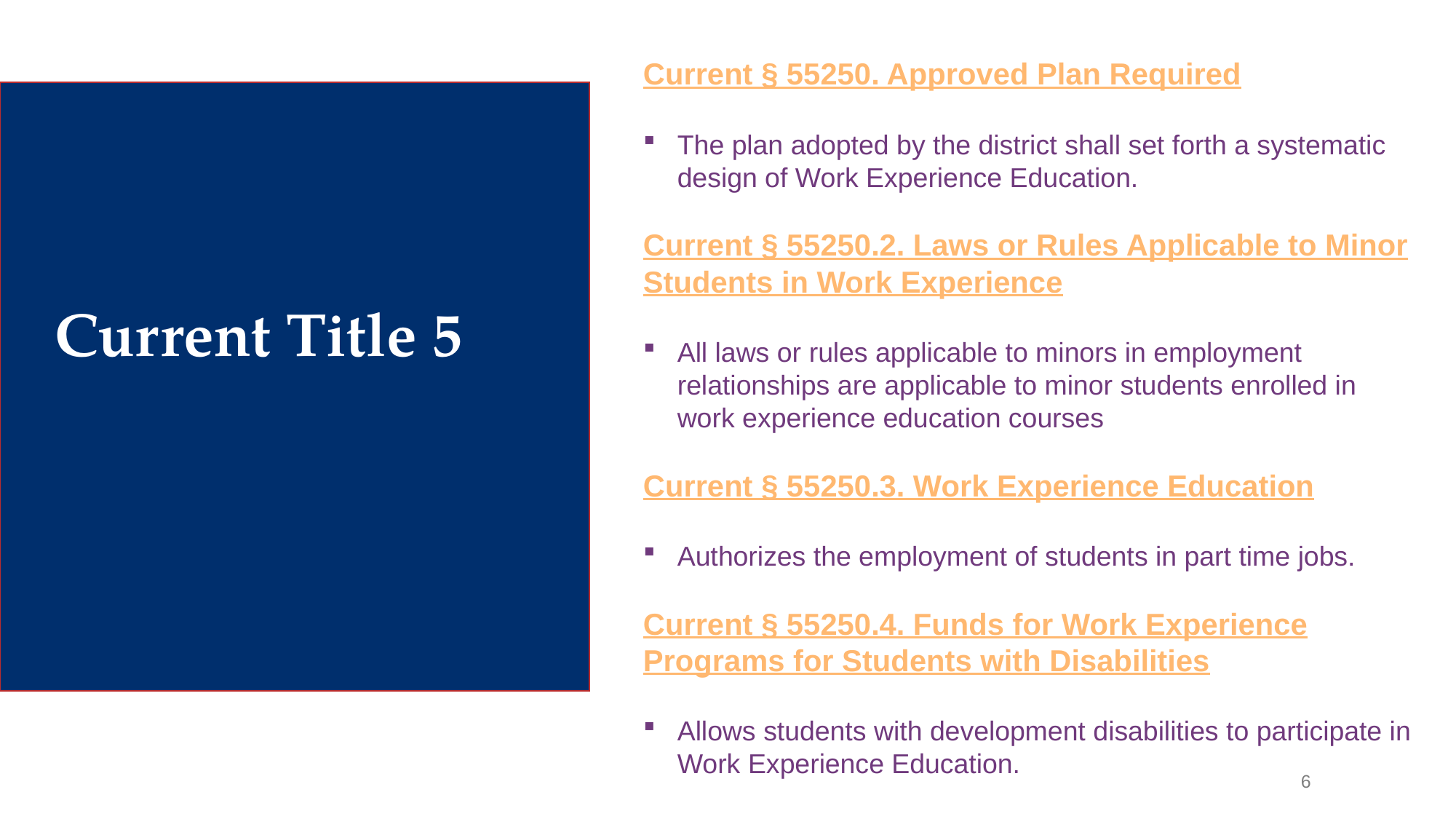

Current § 55250. Approved Plan Required

The plan adopted by the district shall set forth a systematic design of Work Experience Education.

Current § 55250.2. Laws or Rules Applicable to Minor Students in Work Experience

All laws or rules applicable to minors in employment relationships are applicable to minor students enrolled in work experience education courses

Current § 55250.3. Work Experience Education

Authorizes the employment of students in part time jobs.

Current § 55250.4. Funds for Work Experience Programs for Students with Disabilities

Allows students with development disabilities to participate in Work Experience Education.
# Current Title 5
6